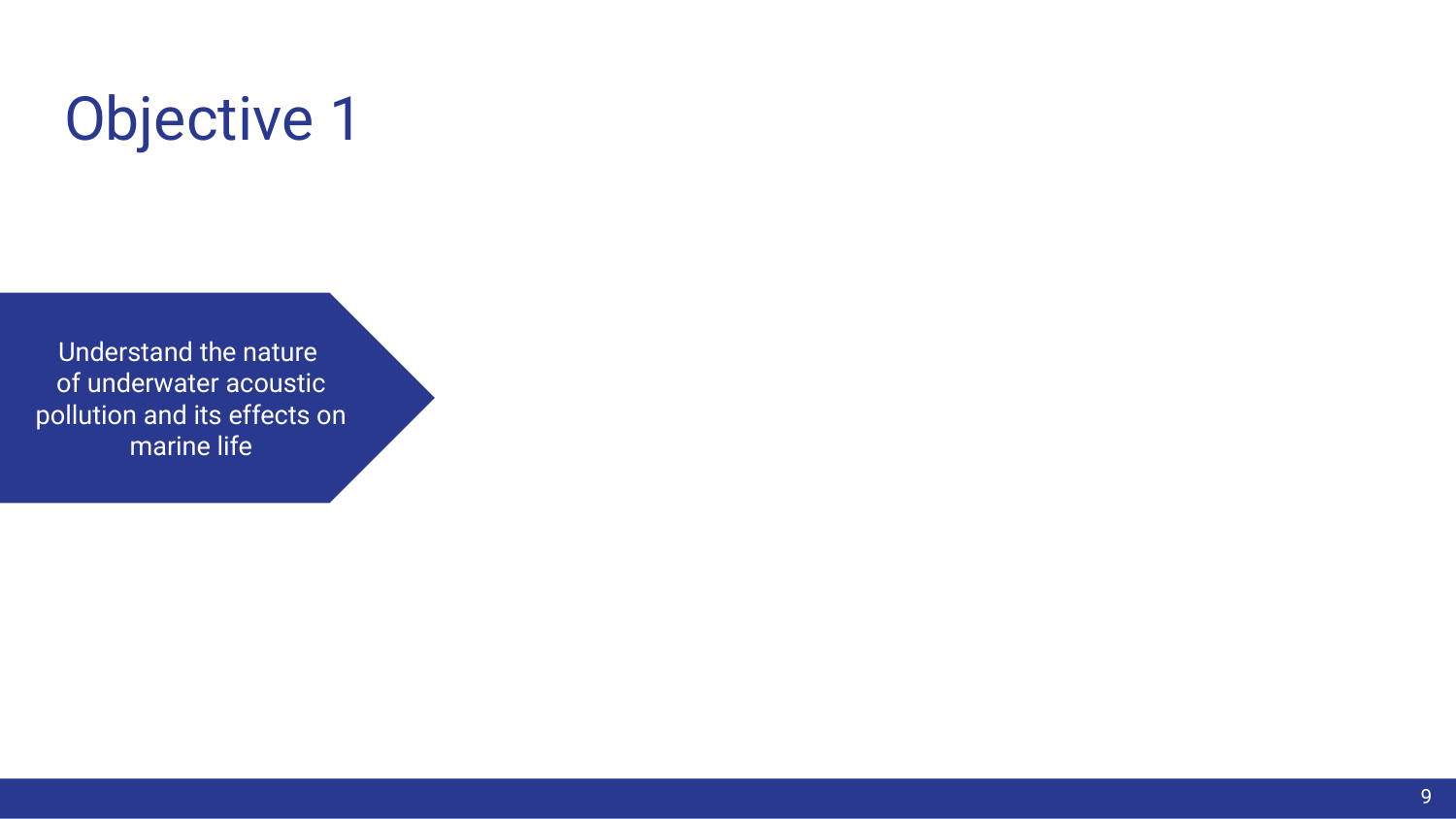

# Objective 1
Understand the nature
of underwater acoustic pollution and its effects on marine life
9